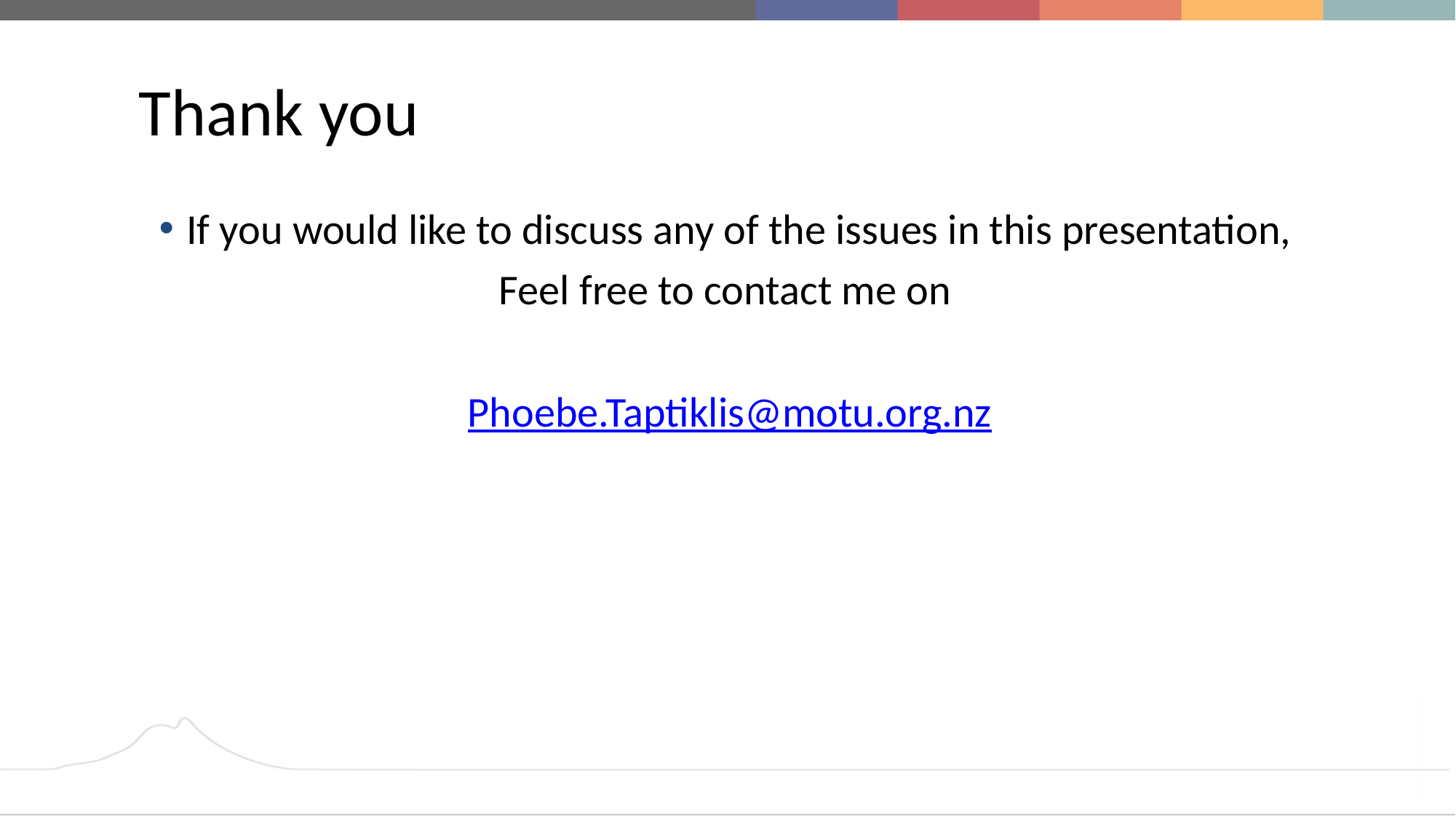

# Thank you
If you would like to discuss any of the issues in this presentation,
Feel free to contact me on

Phoebe.Taptiklis@motu.org.nz